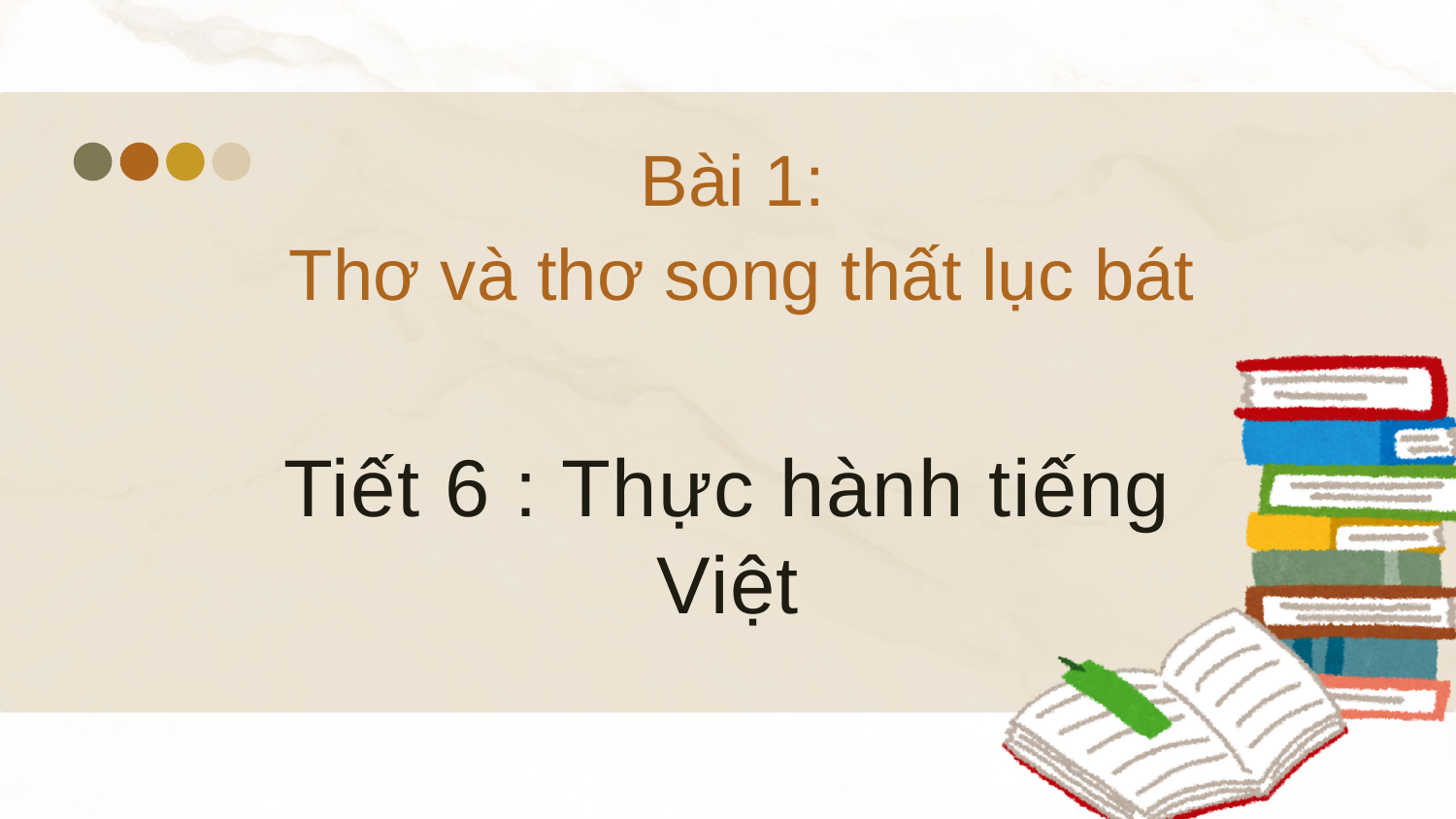

Bài 1:
Thơ và thơ song thất lục bát

Tiết 6 : Thực hành tiếng Việt